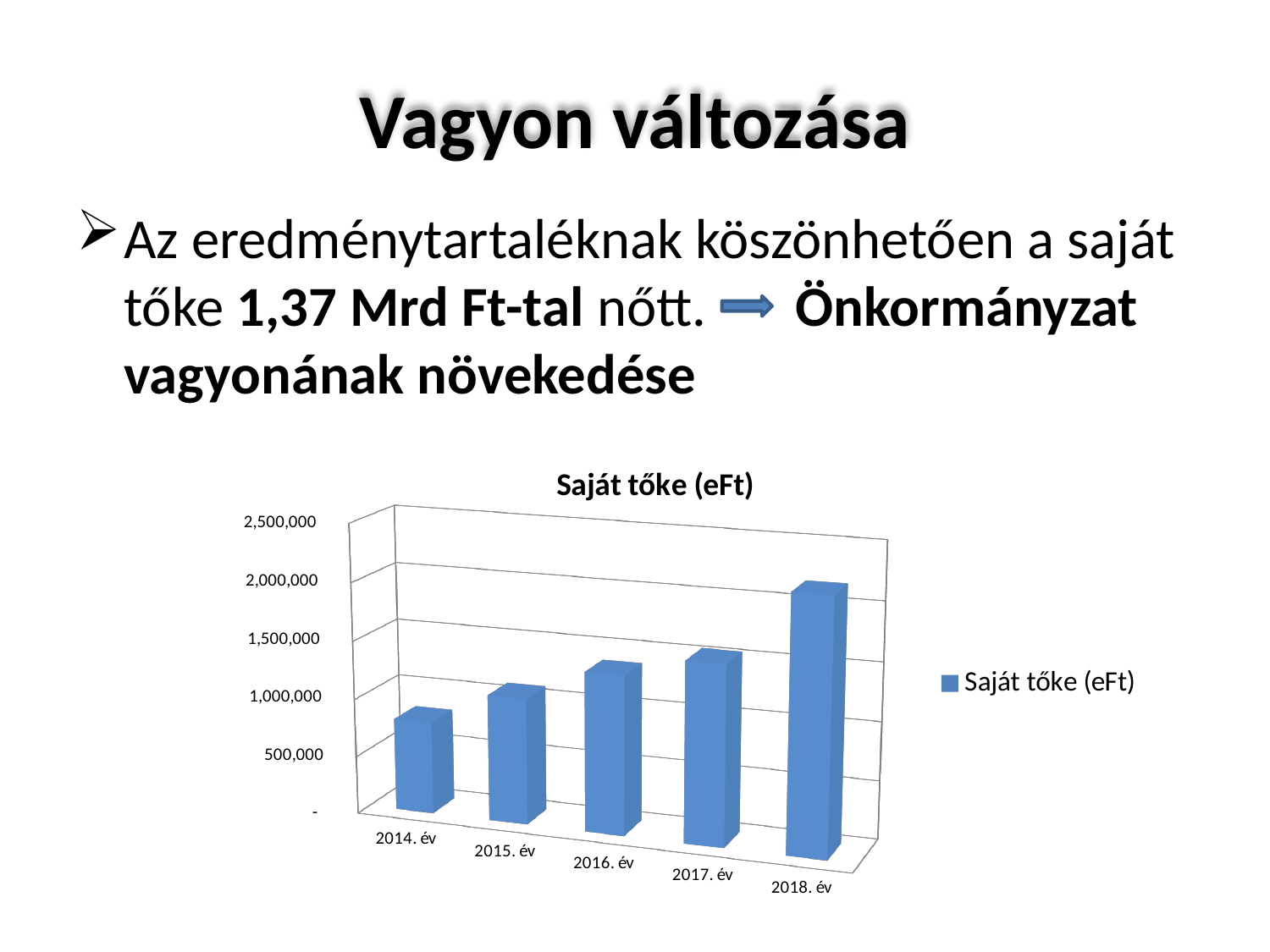

# Vagyon változása
Az eredménytartaléknak köszönhetően a saját tőke 1,37 Mrd Ft-tal nőtt.       Önkormányzat vagyonának növekedése

[unsupported chart]